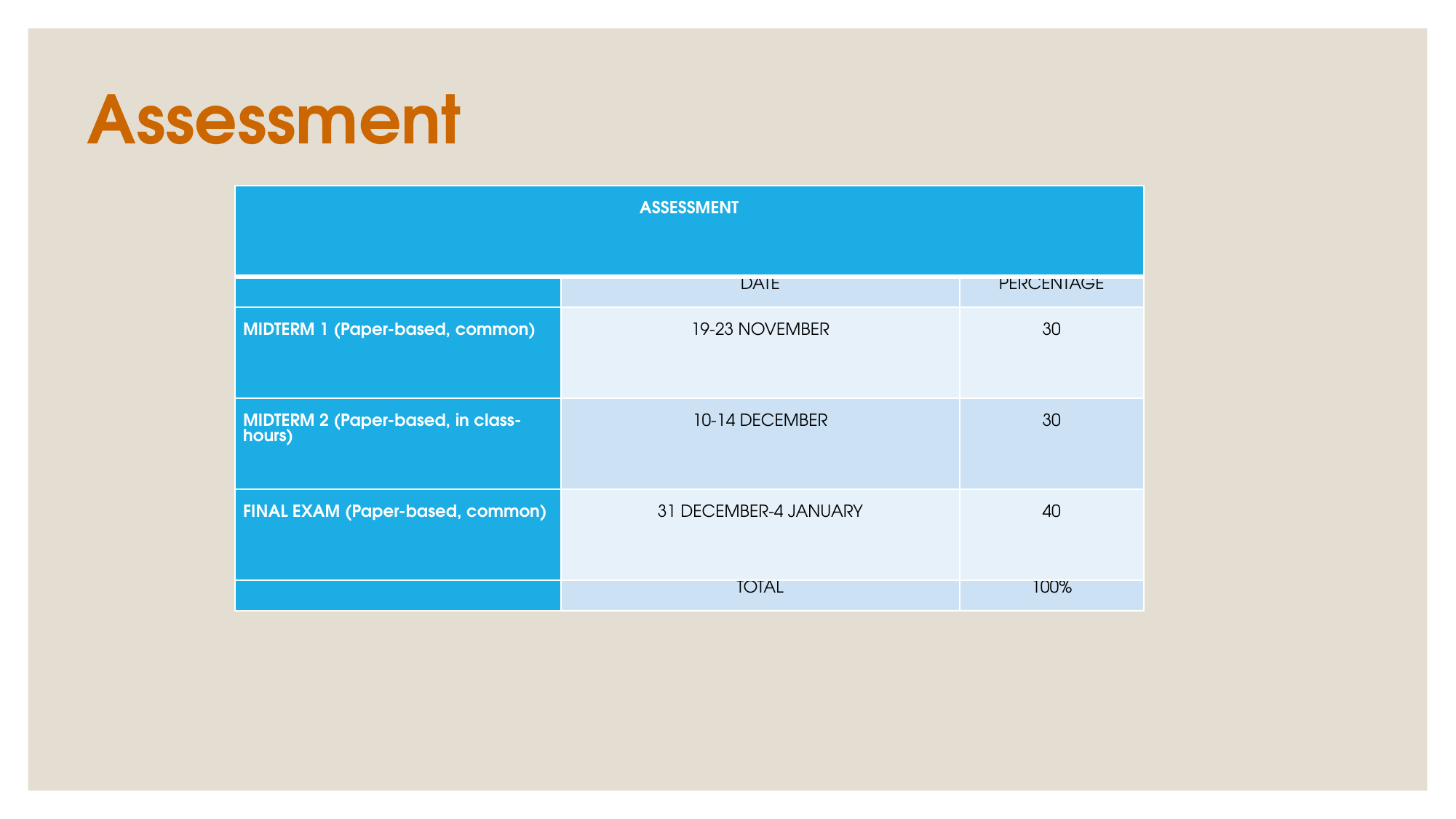

# Assessment
| ASSESSMENT |  |  |
| --- | --- | --- |
|  | DATE | PERCENTAGE |
| MIDTERM 1 (Paper-based, common) | 19-23 NOVEMBER | 30 |
| MIDTERM 2 (Paper-based, in class-hours) | 10-14 DECEMBER | 30 |
| FINAL EXAM (Paper-based, common) | 31 DECEMBER-4 JANUARY | 40 |
|  | TOTAL | 100% |